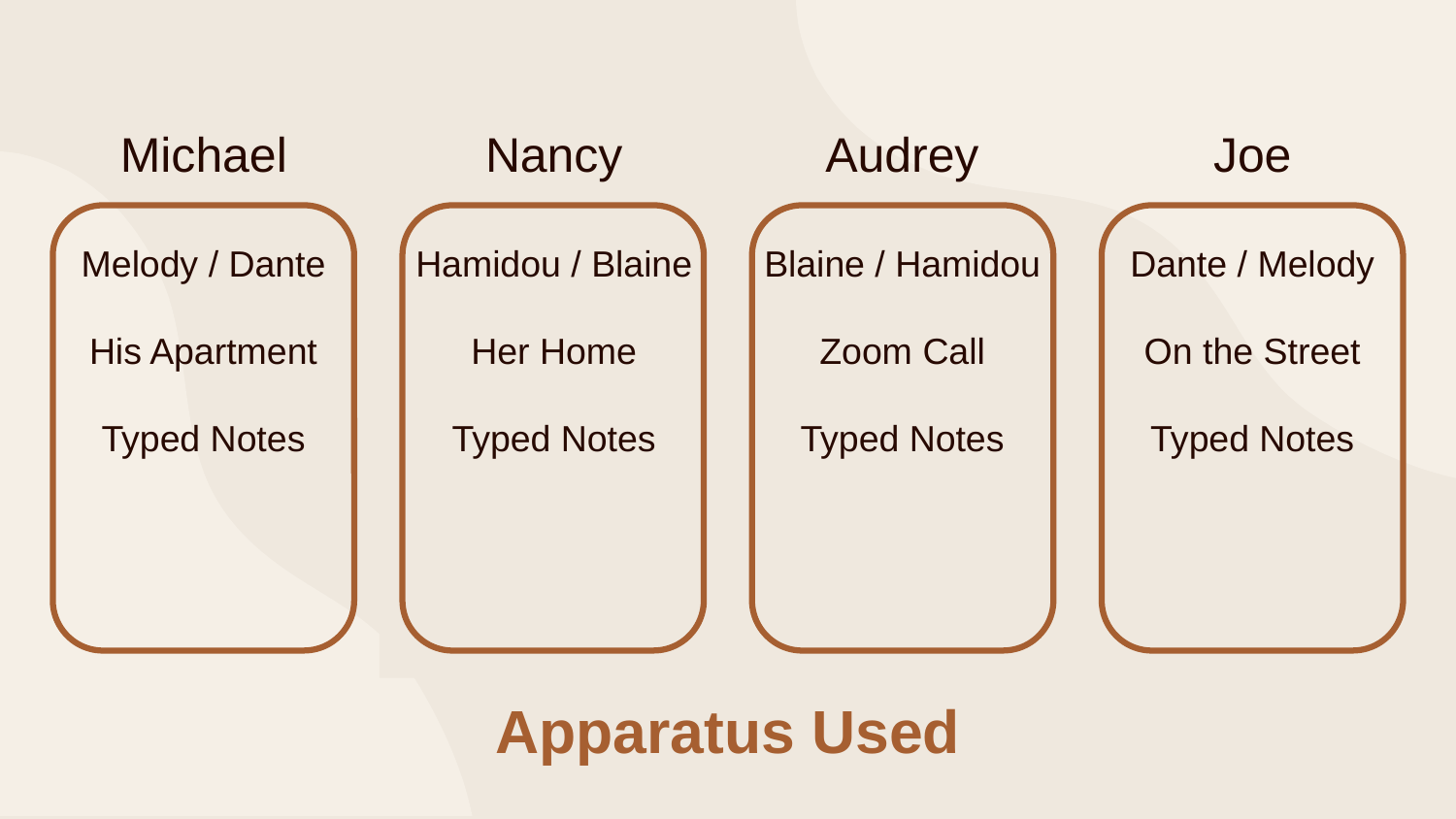

Michael

Melody / Dante

His Apartment

Typed Notes

Nancy

Hamidou / Blaine

Her Home

Typed Notes

Audrey

Blaine / Hamidou

Zoom Call

Typed Notes

Joe

Dante / Melody

On the Street

Typed Notes

Apparatus Used